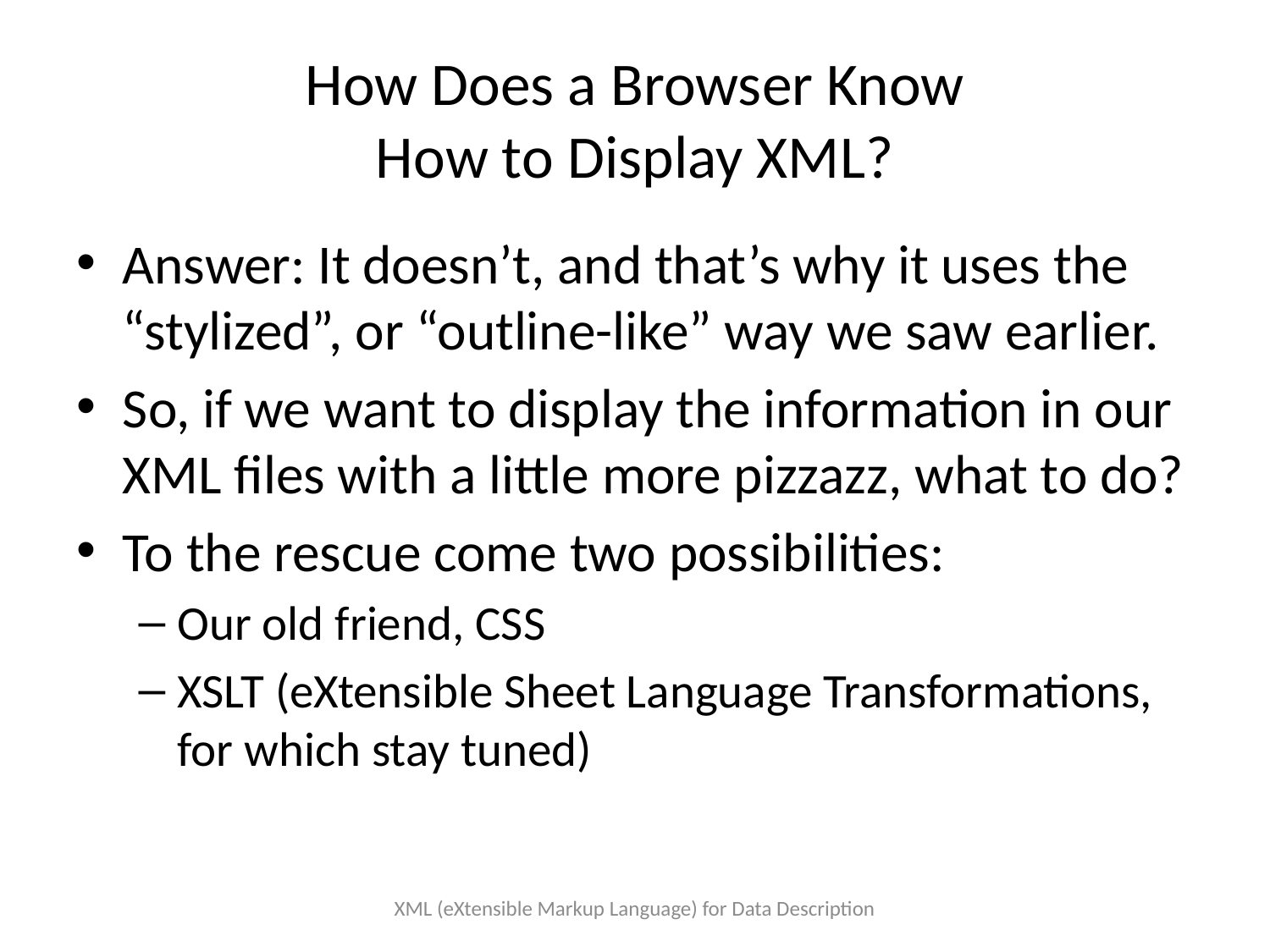

# How Does a Browser Know How to Display XML?
Answer: It doesn’t, and that’s why it uses the “stylized”, or “outline-like” way we saw earlier.
So, if we want to display the information in our XML files with a little more pizzazz, what to do?
To the rescue come two possibilities:
Our old friend, CSS
XSLT (eXtensible Sheet Language Transformations, for which stay tuned)
XML (eXtensible Markup Language) for Data Description